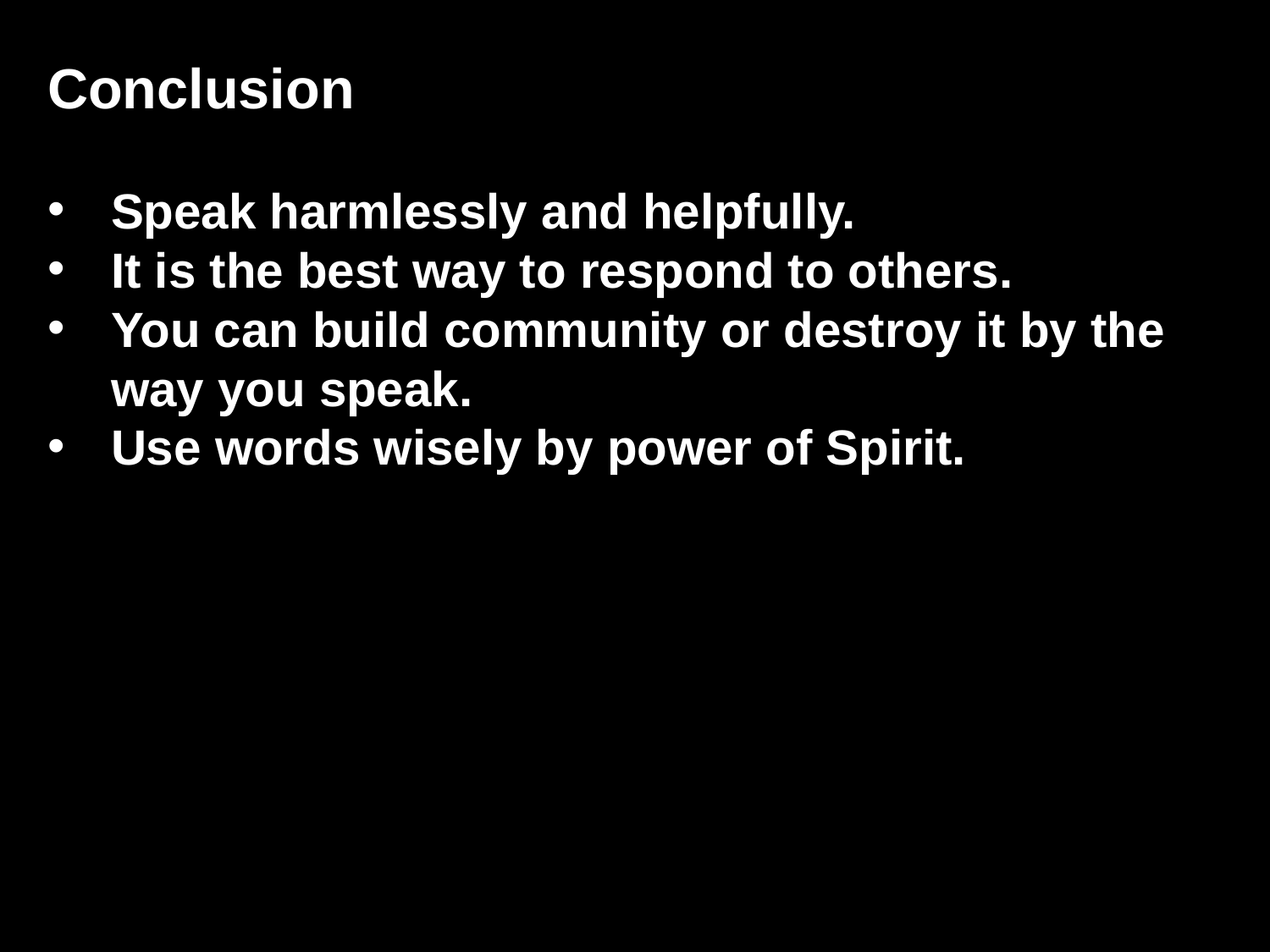

Conclusion

Speak harmlessly and helpfully.
It is the best way to respond to others.
You can build community or destroy it by the way you speak.
Use words wisely by power of Spirit.